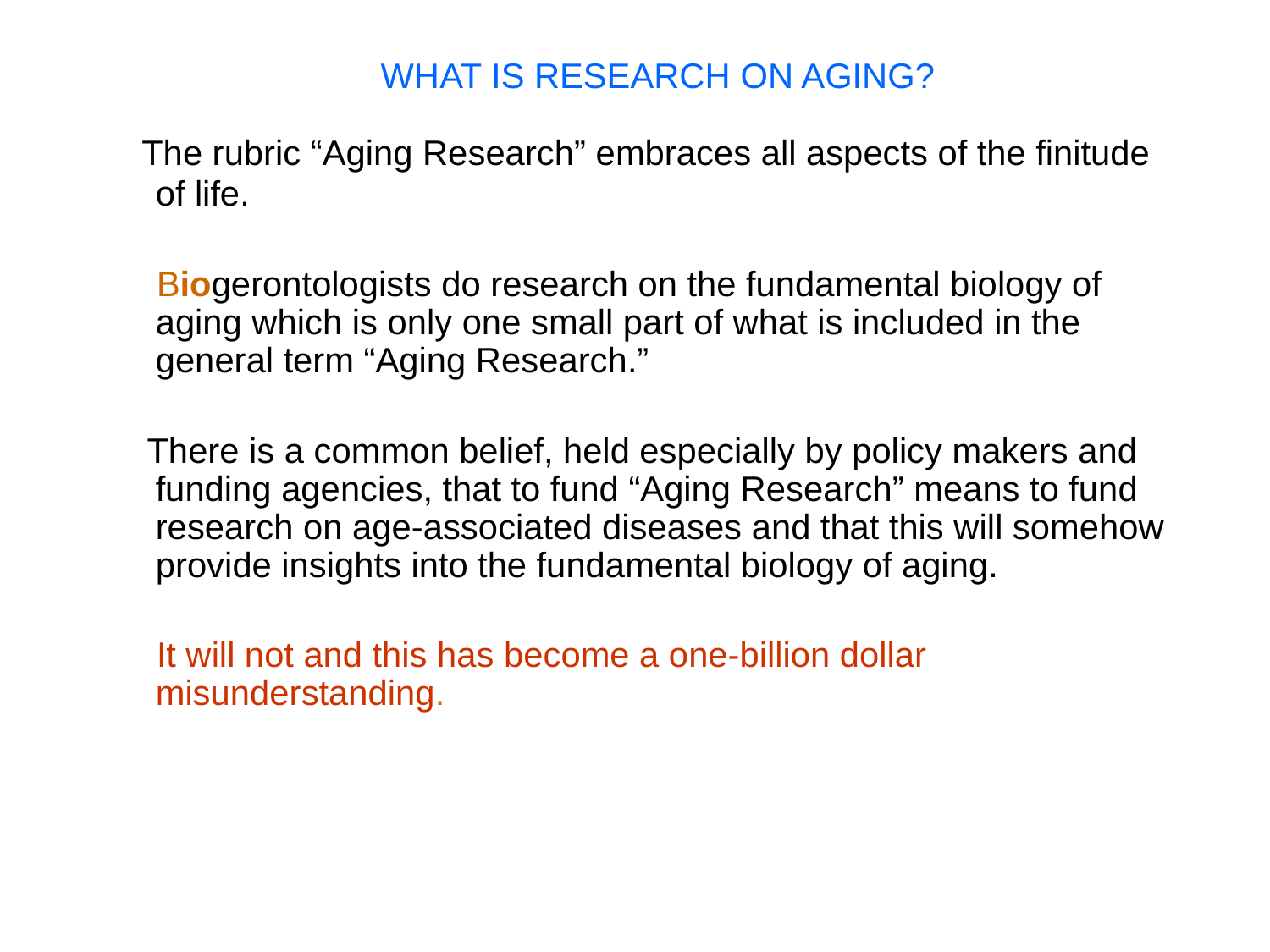

# WHAT IS RESEARCH ON AGING?
   The rubric “Aging Research” embraces all aspects of the finitude of life.

     Biogerontologists do research on the fundamental biology of aging which is only one small part of what is included in the general term “Aging Research.”

    There is a common belief, held especially by policy makers and funding agencies, that to fund “Aging Research” means to fund research on age-associated diseases and that this will somehow provide insights into the fundamental biology of aging.

     It will not and this has become a one-billion dollar misunderstanding.